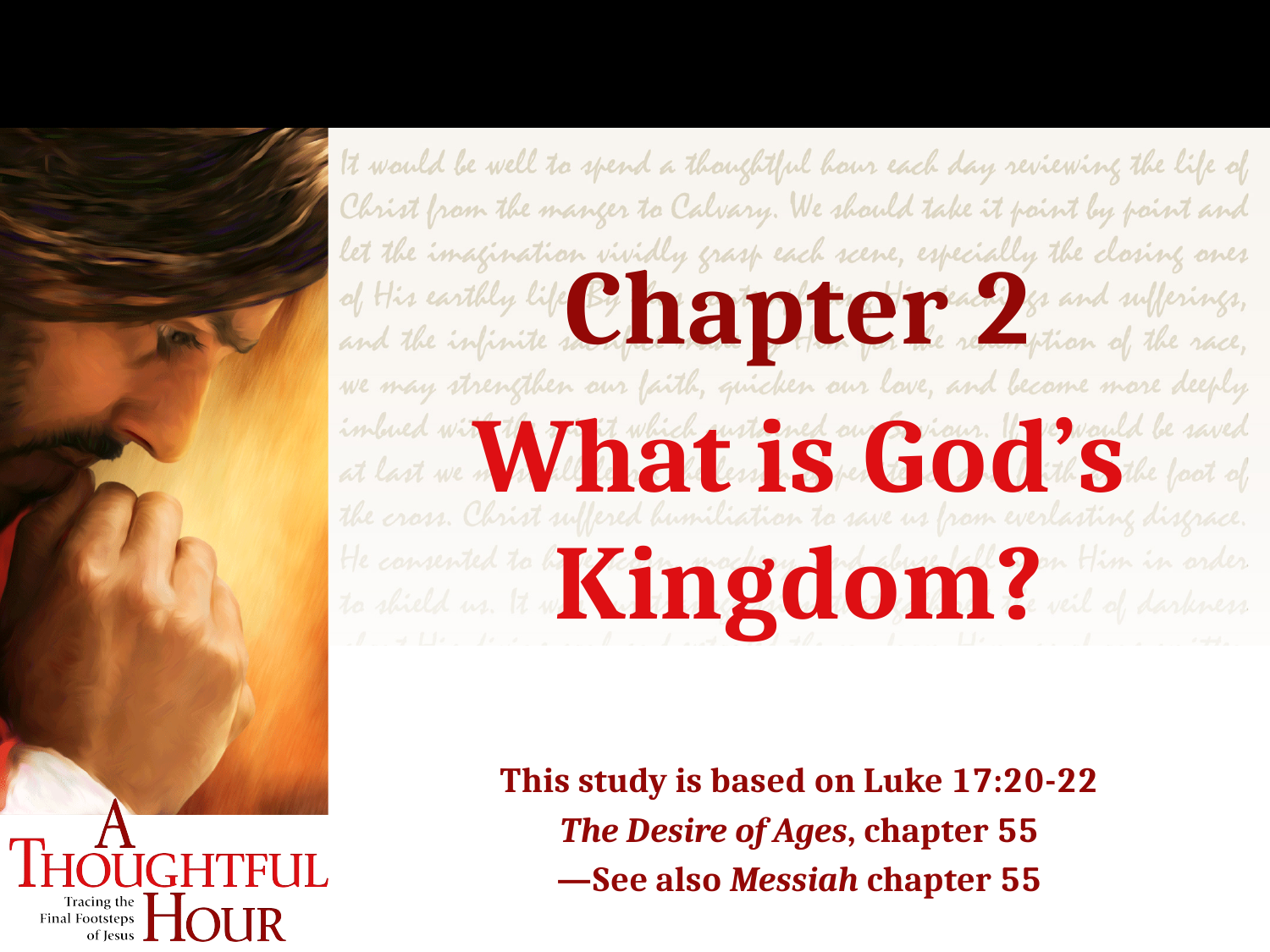

Chapter 2
What is God’s Kingdom?
This study is based on Luke 17:20-22
The Desire of Ages, chapter 55
—See also Messiah chapter 55